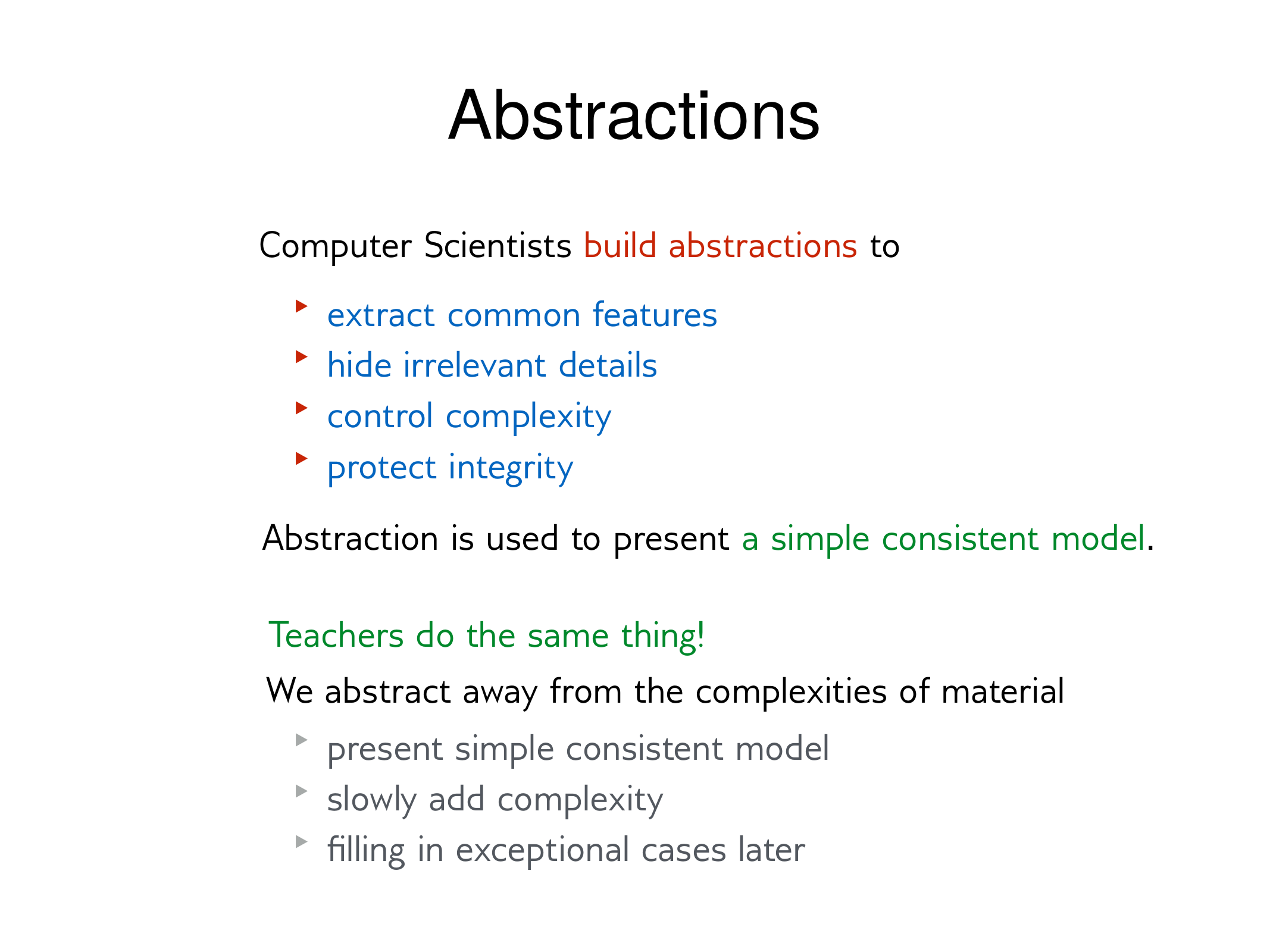

Abstractions
Computer Scientists build abstractions to
extract common features
hide irrelevant details
control complexity
protect integrity
Abstraction is used to present a simple consistent model.
Teachers do the same thing!
We abstract away from the complexities of material
present simple consistent model
slowly add complexity
filling in exceptional cases later